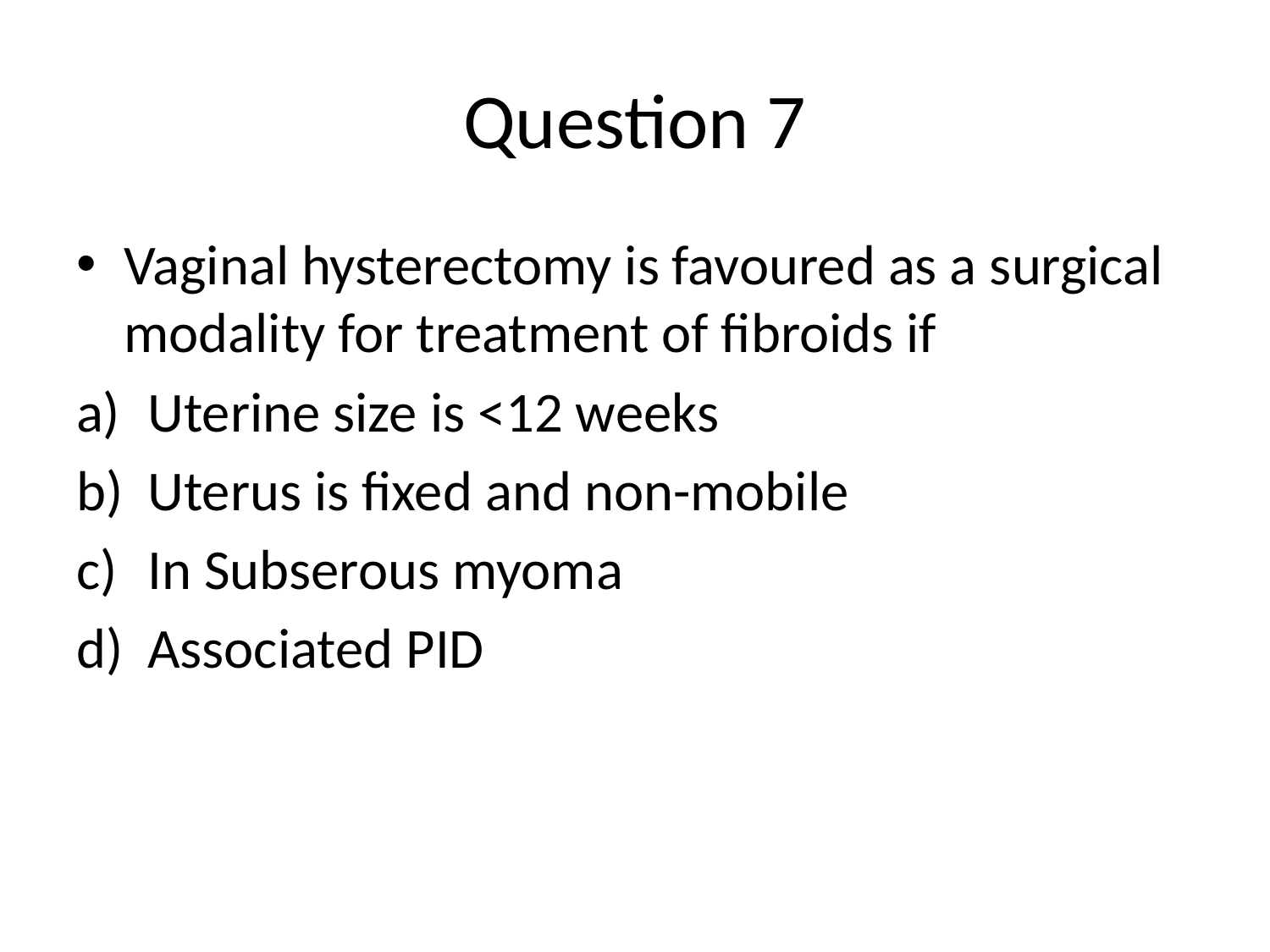

# Question 7
Vaginal hysterectomy is favoured as a surgical modality for treatment of fibroids if
Uterine size is <12 weeks
Uterus is fixed and non-mobile
In Subserous myoma
Associated PID